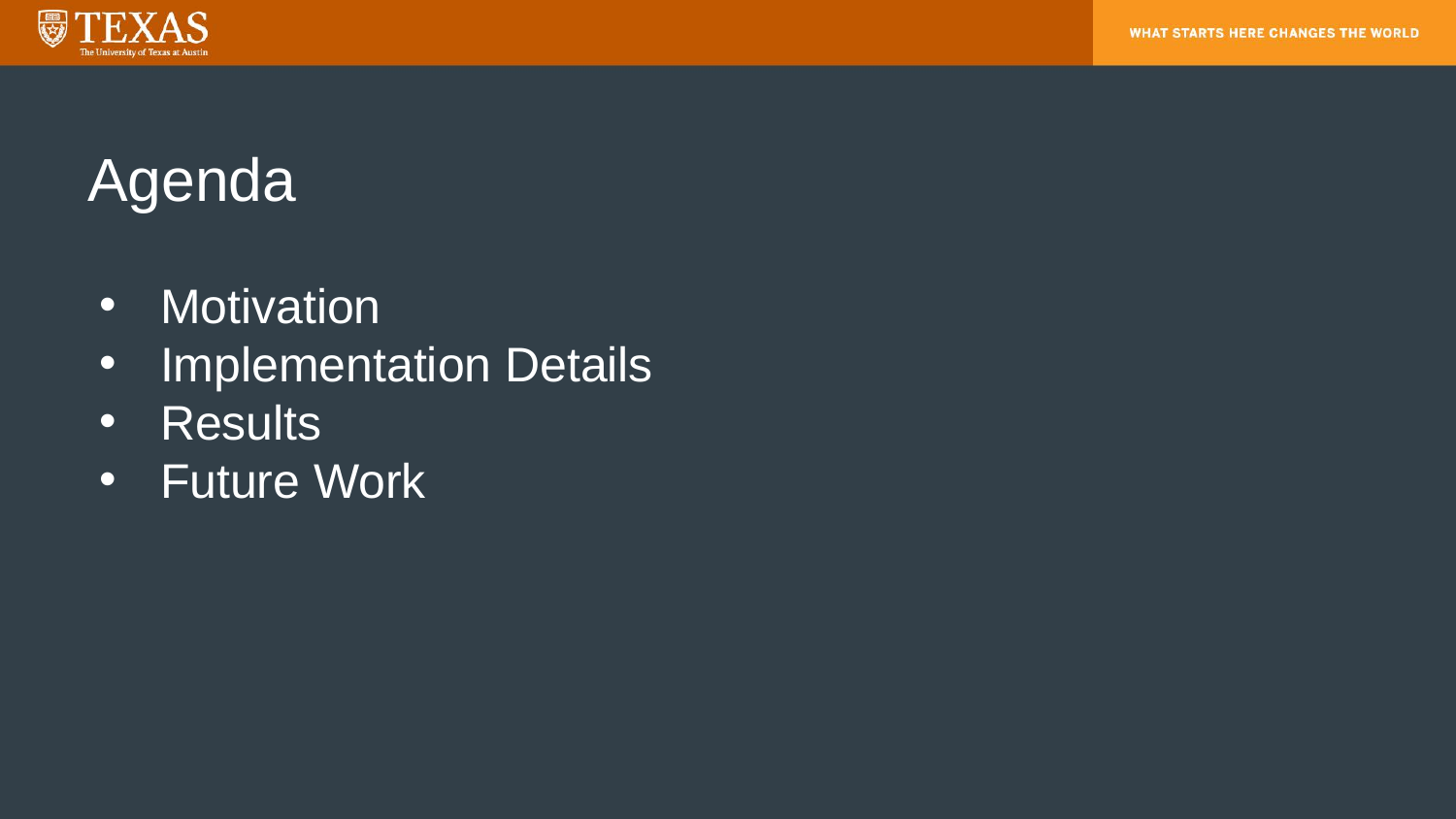

# Agenda
Motivation
Implementation Details
Results
Future Work